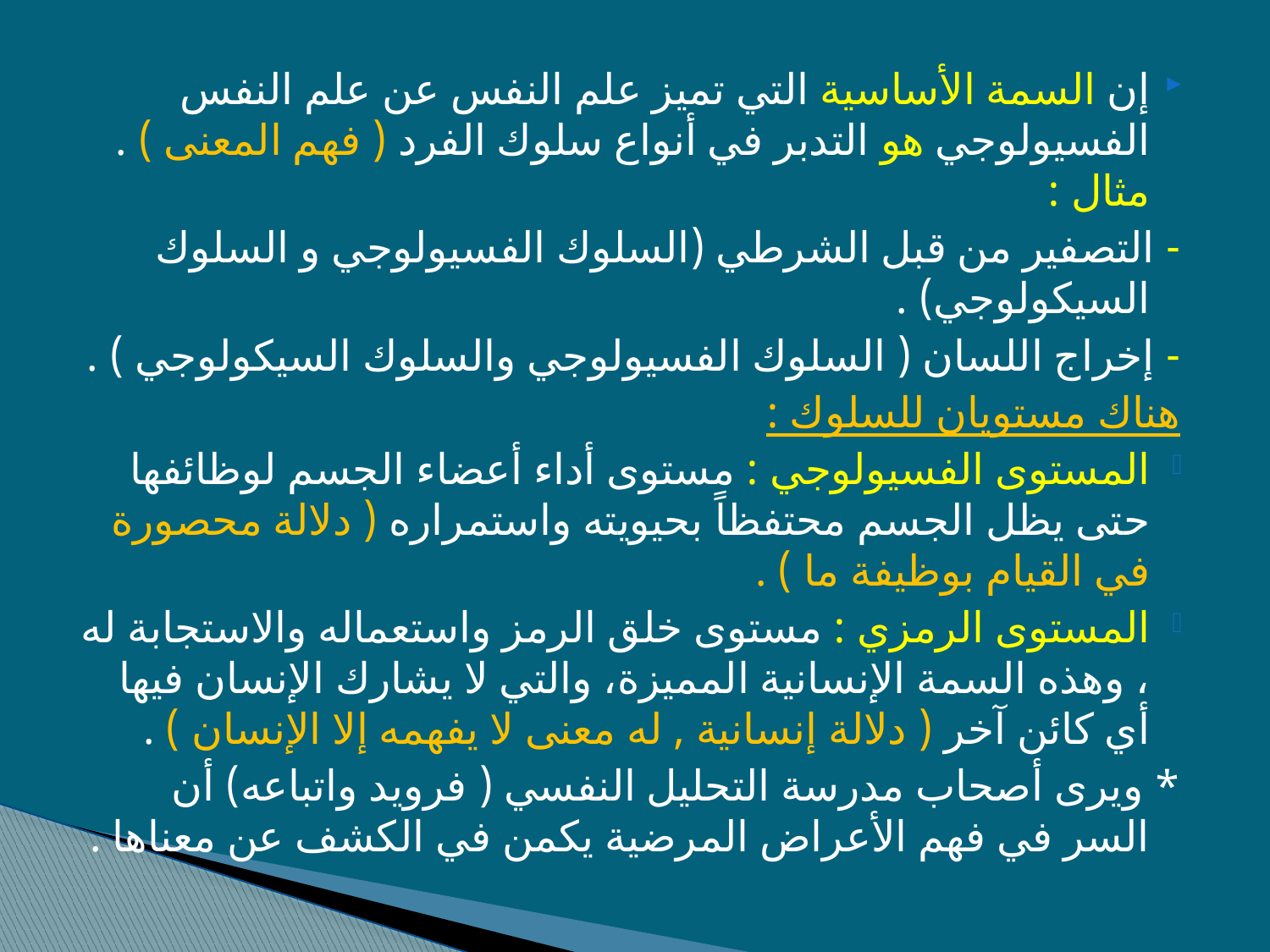

إن السمة الأساسية التي تميز علم النفس عن علم النفس الفسيولوجي هو التدبر في أنواع سلوك الفرد ( فهم المعنى ) . مثال :
- التصفير من قبل الشرطي (السلوك الفسيولوجي و السلوك السيكولوجي) .
- إخراج اللسان ( السلوك الفسيولوجي والسلوك السيكولوجي ) .
هناك مستويان للسلوك :
المستوى الفسيولوجي : مستوى أداء أعضاء الجسم لوظائفها حتى يظل الجسم محتفظاً بحيويته واستمراره ( دلالة محصورة في القيام بوظيفة ما ) .
المستوى الرمزي : مستوى خلق الرمز واستعماله والاستجابة له ، وهذه السمة الإنسانية المميزة، والتي لا يشارك الإنسان فيها أي كائن آخر ( دلالة إنسانية , له معنى لا يفهمه إلا الإنسان ) .
* ويرى أصحاب مدرسة التحليل النفسي ( فرويد واتباعه) أن السر في فهم الأعراض المرضية يكمن في الكشف عن معناها .